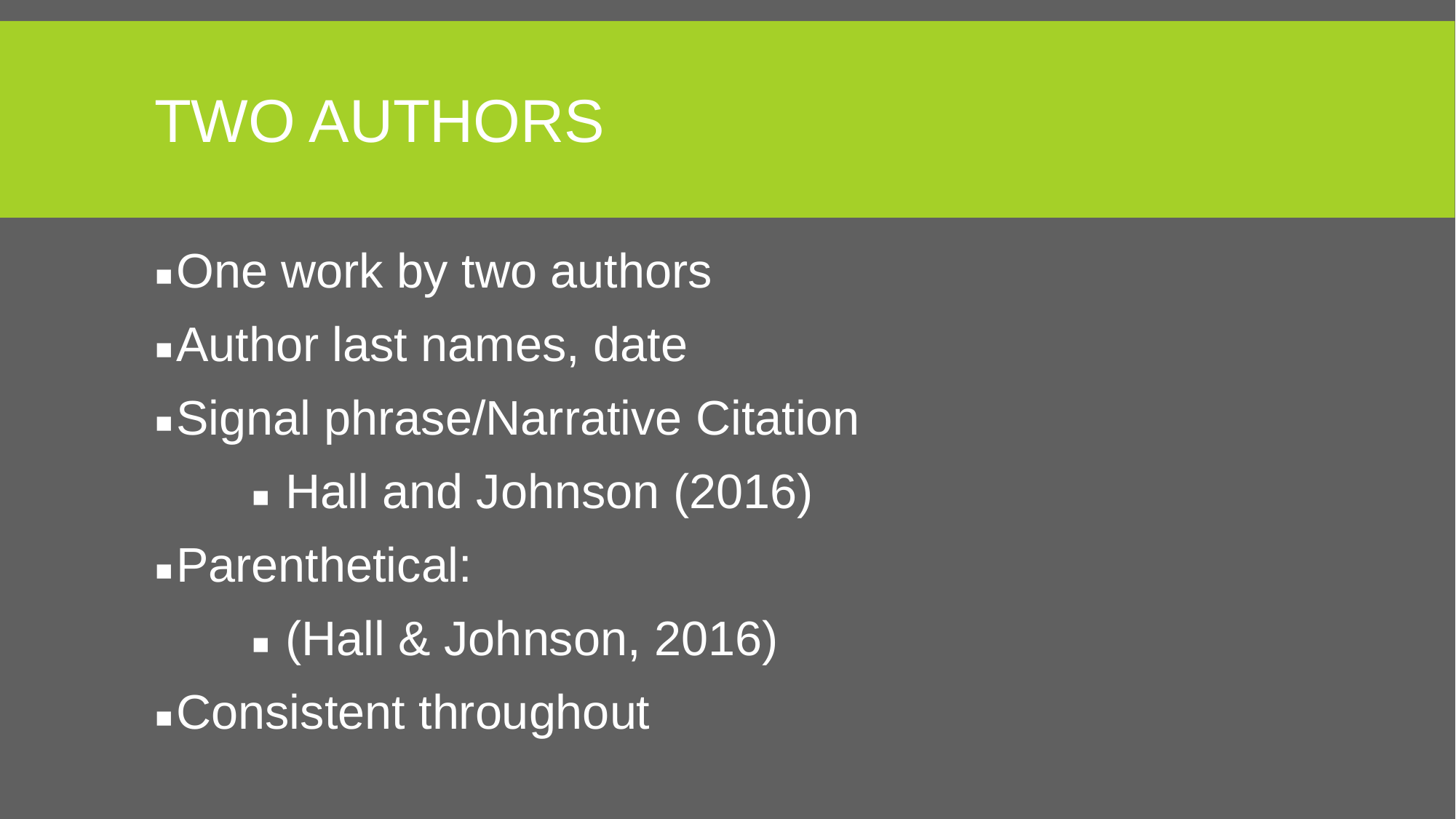

# TWO AUTHORS
One work by two authors
Author last names, date
Signal phrase/Narrative Citation
Hall and Johnson (2016)
Parenthetical:
(Hall & Johnson, 2016)
Consistent throughout